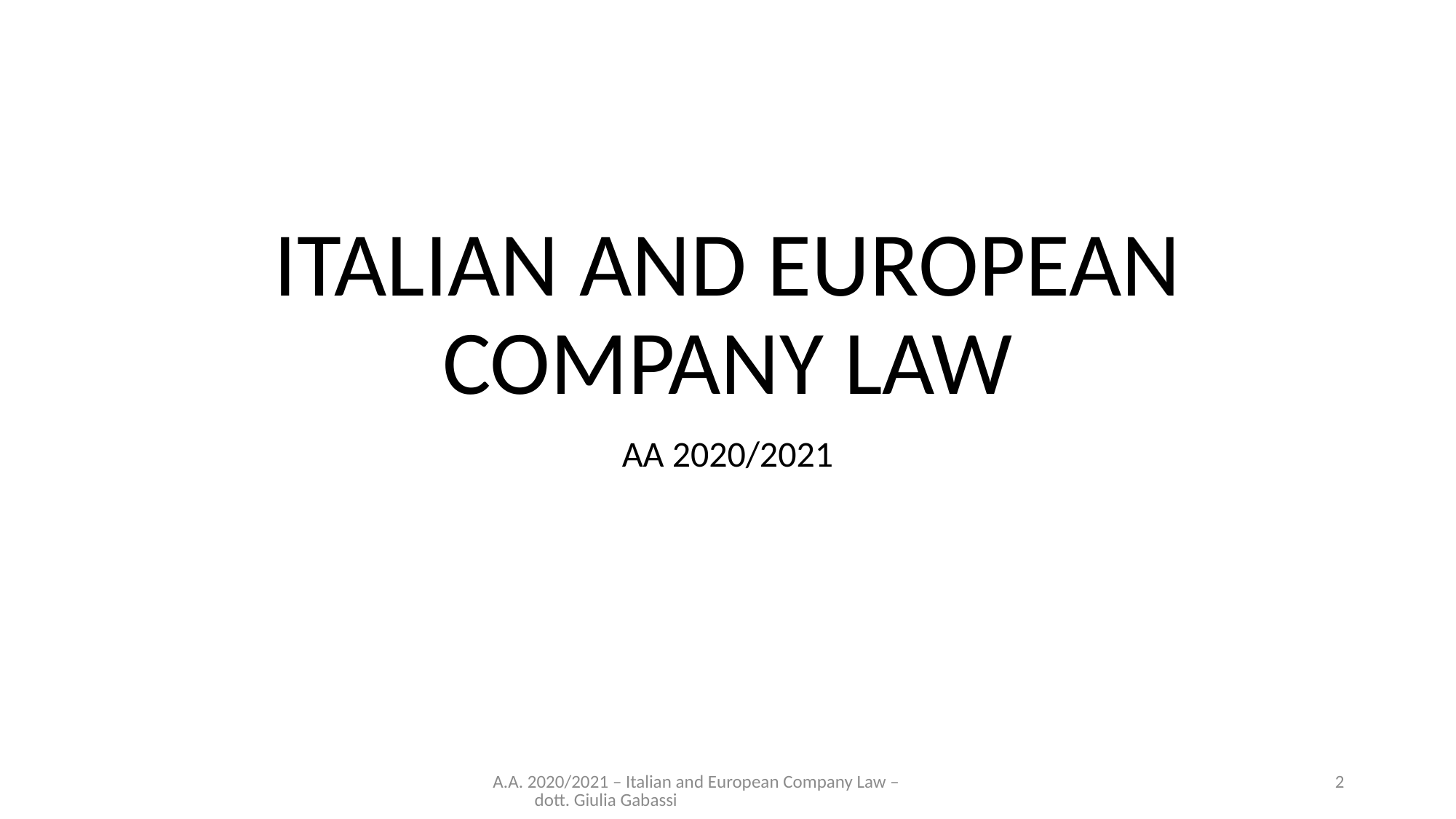

# ITALIAN AND EUROPEAN COMPANY LAW
AA 2020/2021
A.A. 2020/2021 – Italian and European Company Law –                        dott. Giulia Gabassi
2